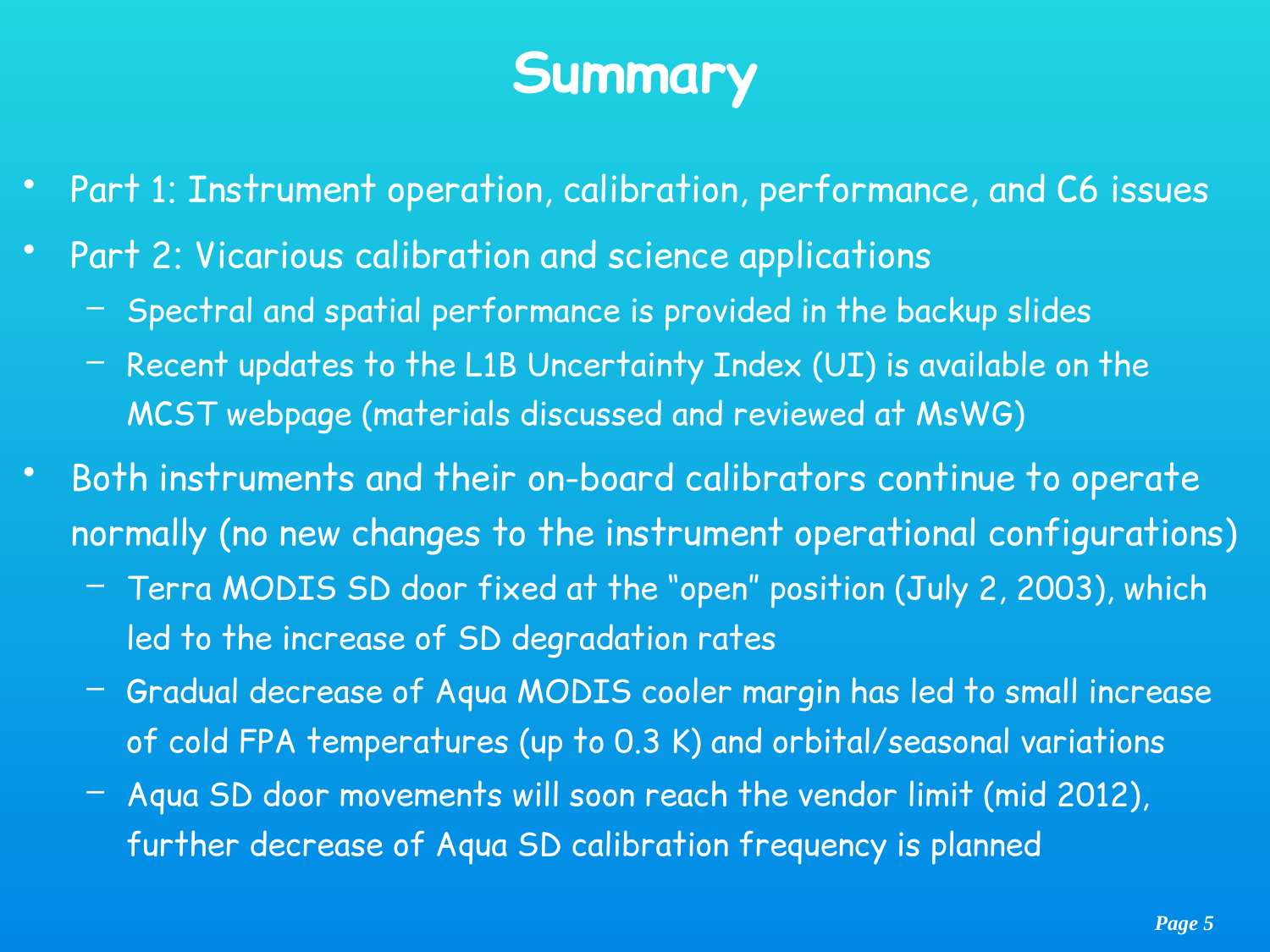

Summary
Part 1: Instrument operation, calibration, performance, and C6 issues
Part 2: Vicarious calibration and science applications
Spectral and spatial performance is provided in the backup slides
Recent updates to the L1B Uncertainty Index (UI) is available on the MCST webpage (materials discussed and reviewed at MsWG)
Both instruments and their on-board calibrators continue to operate normally (no new changes to the instrument operational configurations)
Terra MODIS SD door fixed at the “open” position (July 2, 2003), which led to the increase of SD degradation rates
Gradual decrease of Aqua MODIS cooler margin has led to small increase of cold FPA temperatures (up to 0.3 K) and orbital/seasonal variations
Aqua SD door movements will soon reach the vendor limit (mid 2012), further decrease of Aqua SD calibration frequency is planned
Page 5